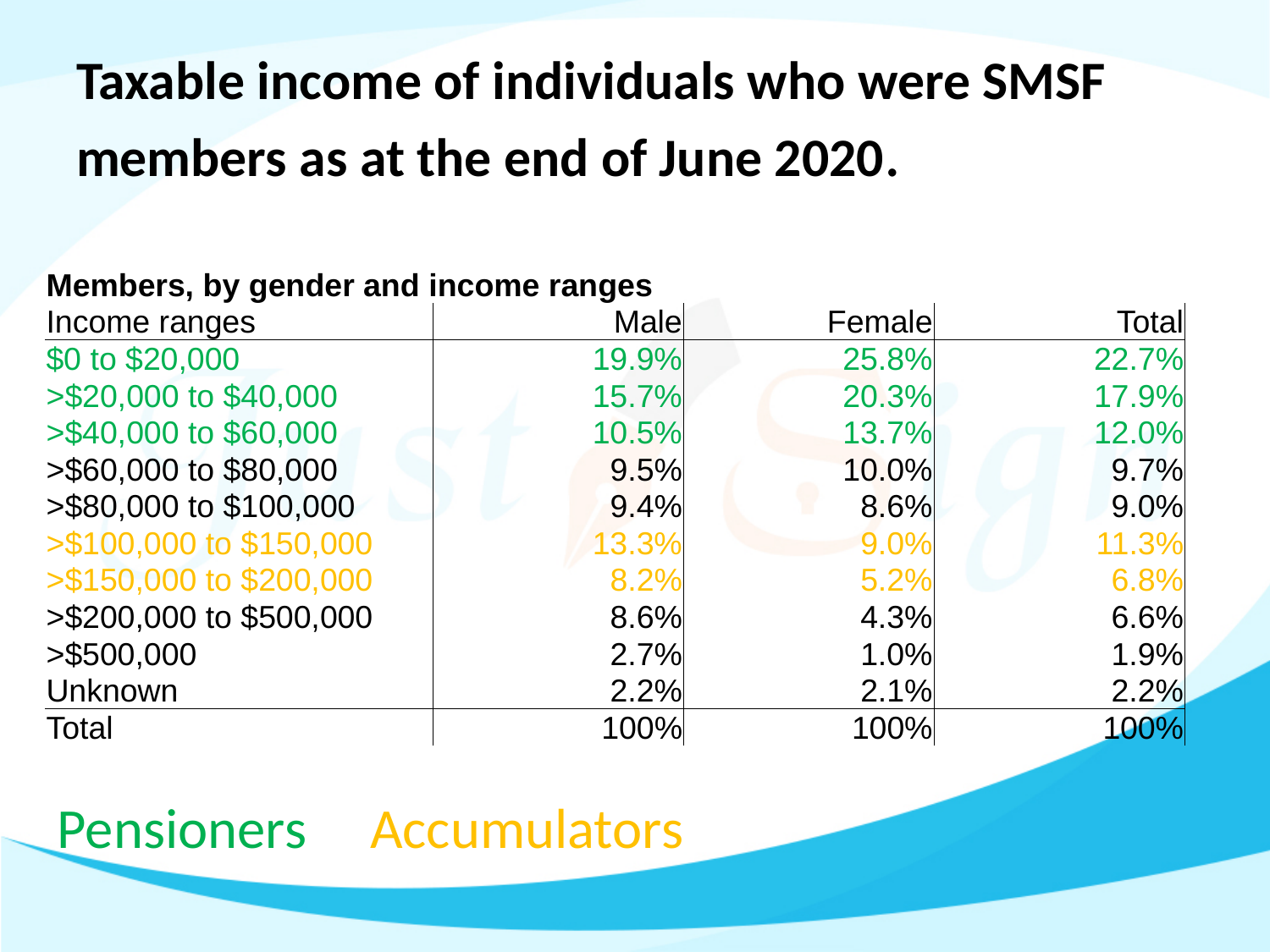

# Taxable income of individuals who were SMSF members as at the end of June 2020.
| Members, by gender and income ranges |  |  |  |
| --- | --- | --- | --- |
| Income ranges | Male | Female | Total |
| $0 to $20,000 | 19.9% | 25.8% | 22.7% |
| >$20,000 to $40,000 | 15.7% | 20.3% | 17.9% |
| >$40,000 to $60,000 | 10.5% | 13.7% | 12.0% |
| >$60,000 to $80,000 | 9.5% | 10.0% | 9.7% |
| >$80,000 to $100,000 | 9.4% | 8.6% | 9.0% |
| >$100,000 to $150,000 | 13.3% | 9.0% | 11.3% |
| >$150,000 to $200,000 | 8.2% | 5.2% | 6.8% |
| >$200,000 to $500,000 | 8.6% | 4.3% | 6.6% |
| >$500,000 | 2.7% | 1.0% | 1.9% |
| Unknown | 2.2% | 2.1% | 2.2% |
| Total | 100% | 100% | 100% |
Pensioners     Accumulators